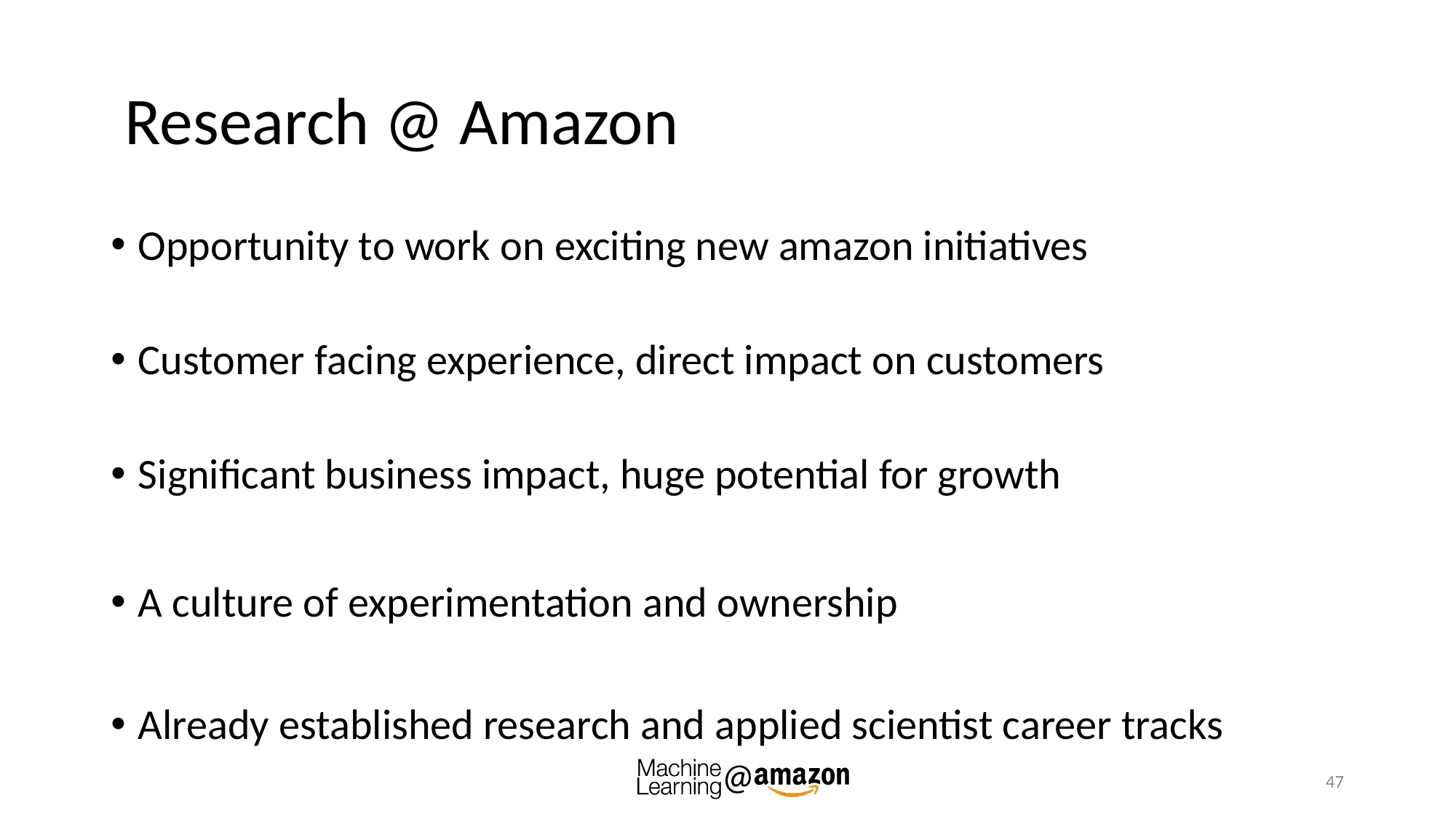

# Research @ Amazon
Opportunity to work on exciting new amazon initiatives

Customer facing experience, direct impact on customers

Significant business impact, huge potential for growth

A culture of experimentation and ownership

Already established research and applied scientist career tracks
47